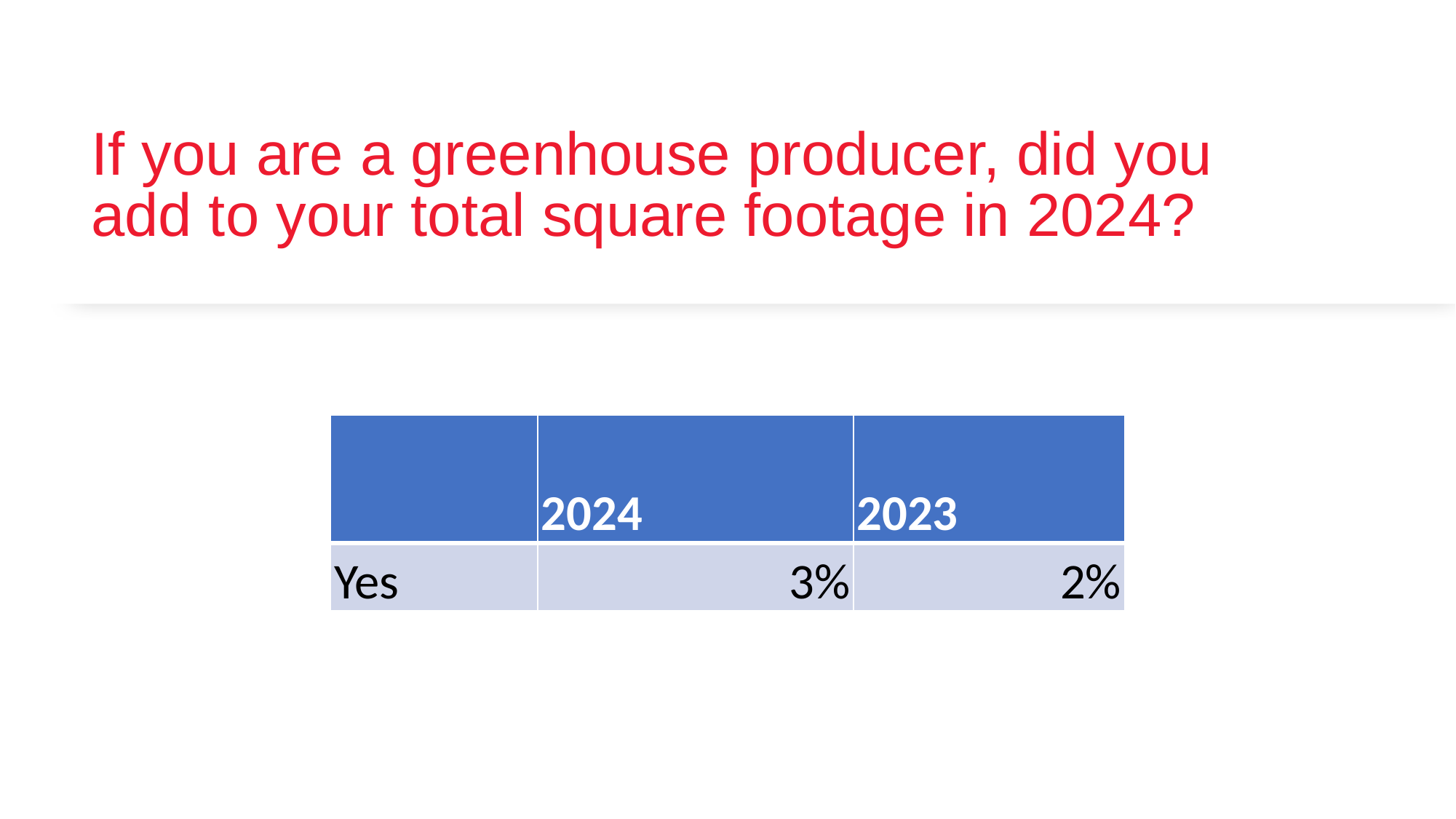

# If you are a greenhouse producer, did you add to your total square footage in 2024?
|  | 2024 | 2023 |
| --- | --- | --- |
| Yes | 3% | 2% |